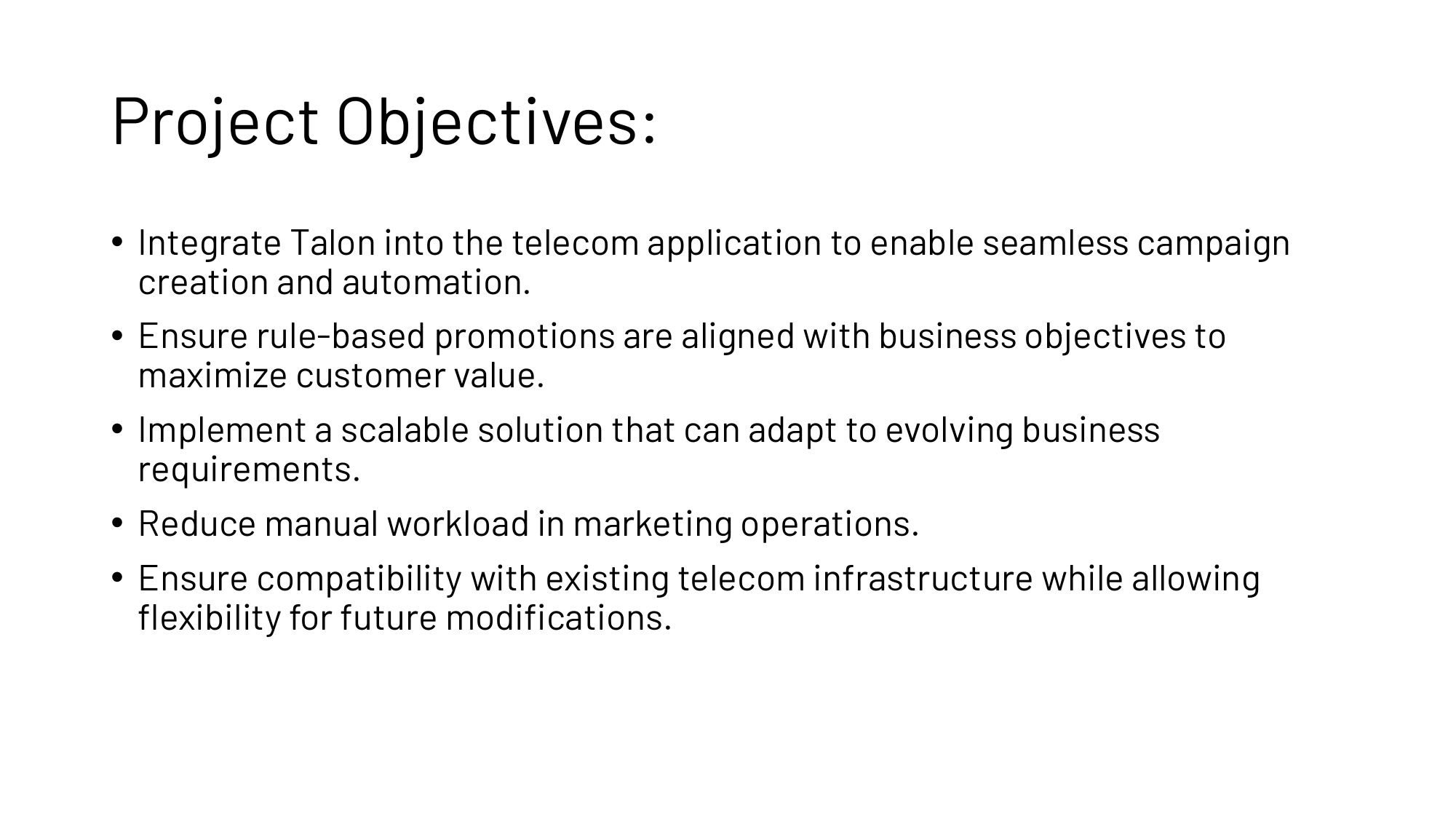

# Project Objectives:
Integrate Talon into the telecom application to enable seamless campaign creation and automation.
Ensure rule-based promotions are aligned with business objectives to maximize customer value.
Implement a scalable solution that can adapt to evolving business requirements.
Reduce manual workload in marketing operations.
Ensure compatibility with existing telecom infrastructure while allowing flexibility for future modifications.